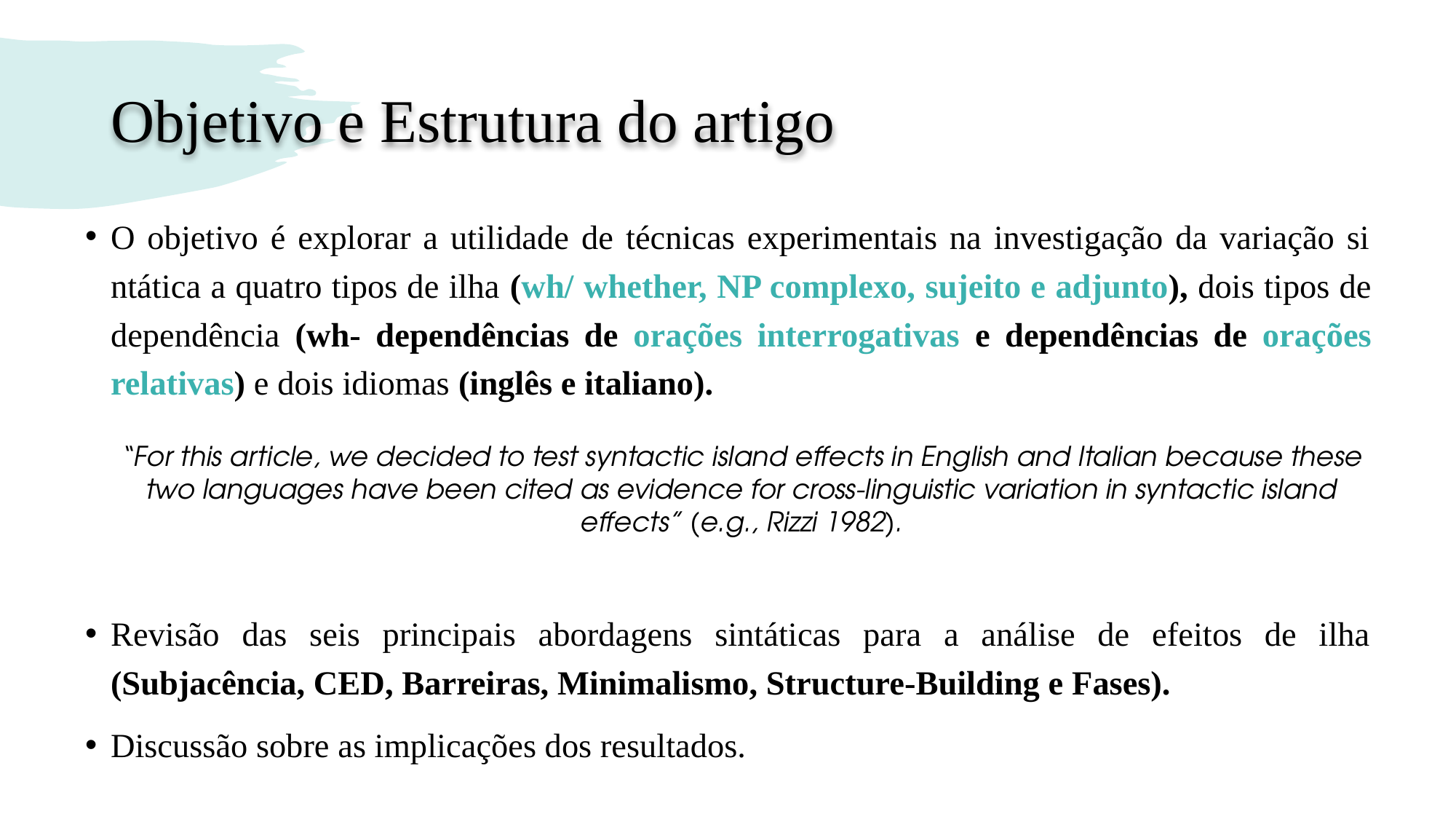

# Objetivo e Estrutura do artigo
O objetivo é explorar a utilidade de técnicas experimentais na investigação da variação si­ntática a quatro tipos de ilha (wh/ whether, NP complexo, sujeito e adjunto), dois tipos de dependência (wh- dependências de orações interrogativas e dependências de orações relativas) e dois idiomas (inglês e italiano).

Revisão das seis principais abordagens sintáticas para a análise de efeitos de ilha (Subjacência, CED, Barreiras, Minimalismo, Structure-Building e Fases).
Discussão sobre as implicações dos resultados.
“For this article, we decided to test syntactic island effects in English and Italian because these two languages have been cited as evidence for cross-linguistic variation in syntactic island effects” (e.g., Rizzi 1982).